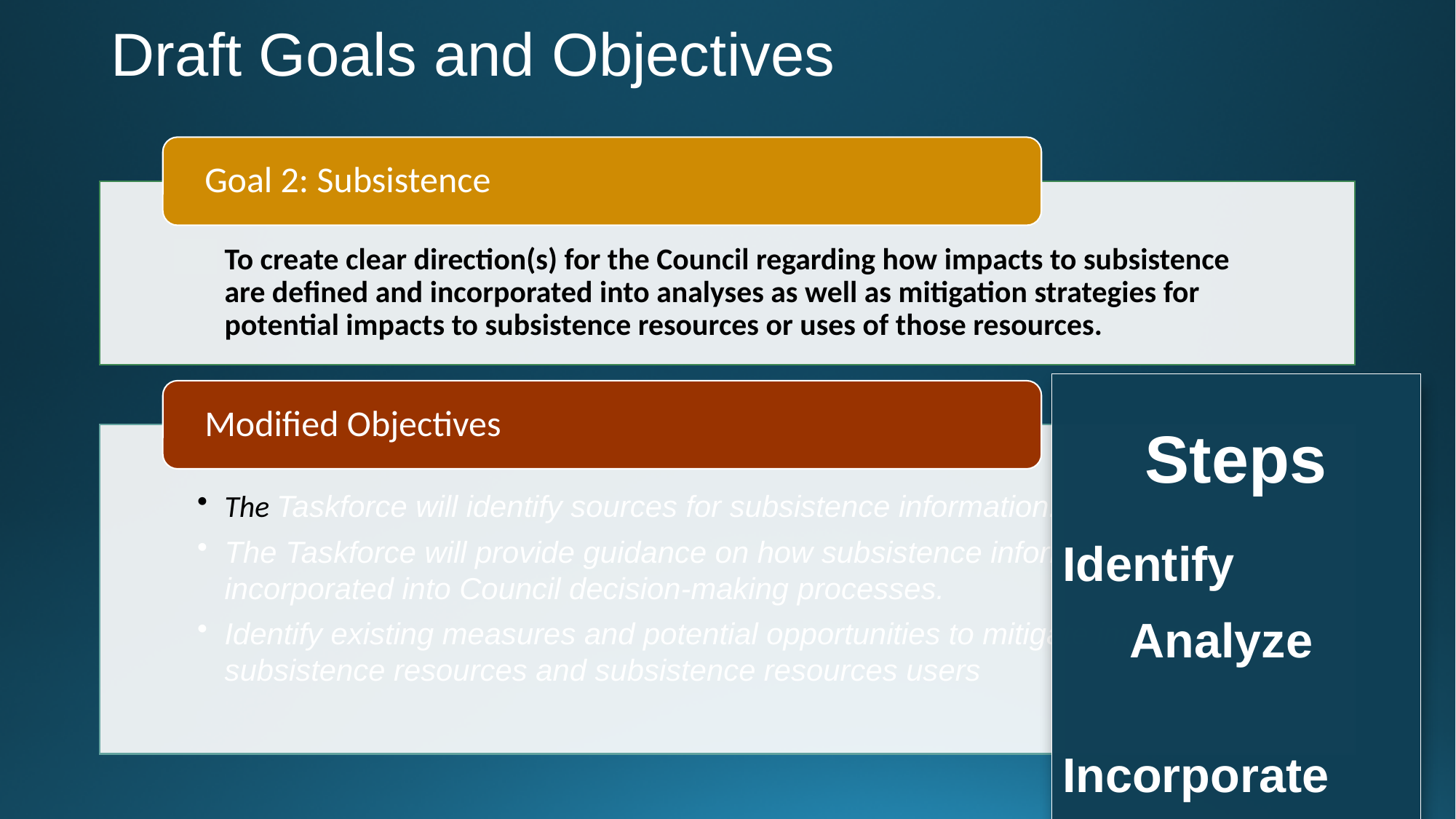

# Draft Goals and Objectives
To create clear direction(s) for the Council regarding how impacts to subsistence are defined and incorporated into analyses as well as mitigation strategies for potential impacts to subsistence resources or uses of those resources.
Goal 2: Subsistence
The Taskforce will identify sources for subsistence information.
The Taskforce will provide guidance on how subsistence information can be incorporated into Council decision-making processes.
Identify existing measures and potential opportunities to mitigate impacts to subsistence resources and subsistence resources users

Modified Objectives

Steps
Identify
     Analyze
          Incorporate